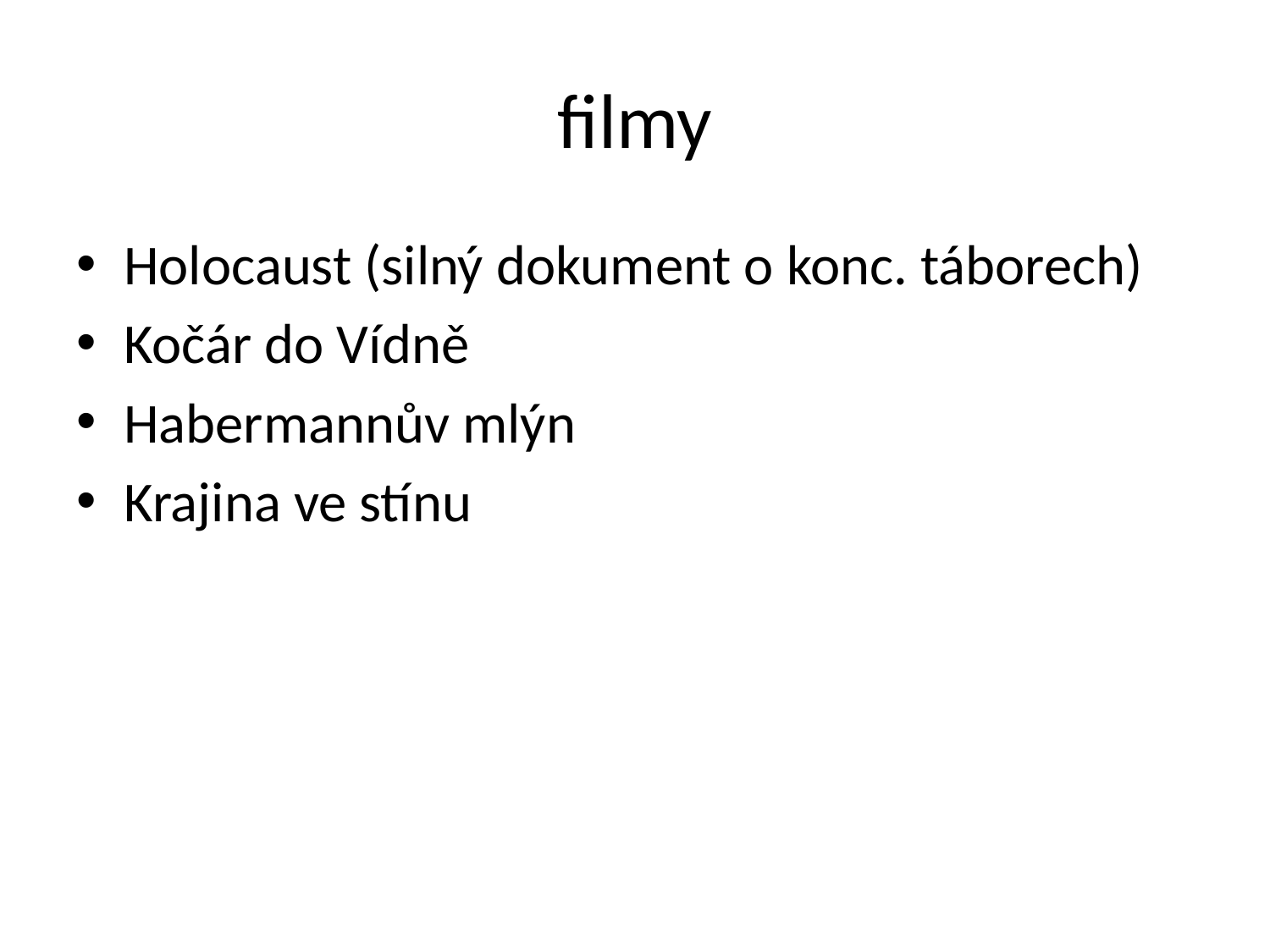

# filmy
Holocaust (silný dokument o konc. táborech)
Kočár do Vídně
Habermannův mlýn
Krajina ve stínu